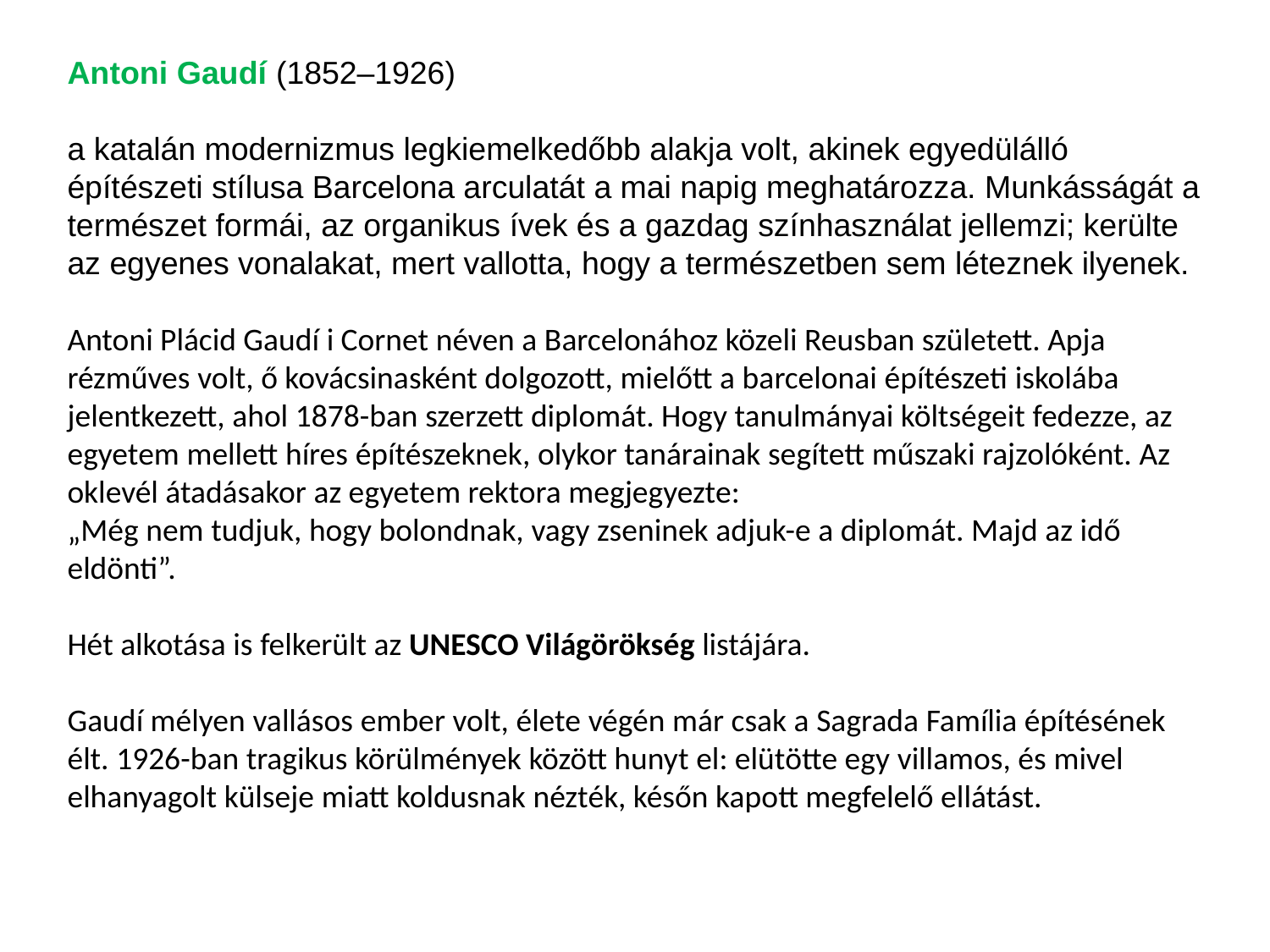

Antoni Gaudí (1852–1926)

a katalán modernizmus legkiemelkedőbb alakja volt, akinek egyedülálló építészeti stílusa Barcelona arculatát a mai napig meghatározza. Munkásságát a természet formái, az organikus ívek és a gazdag színhasználat jellemzi; kerülte az egyenes vonalakat, mert vallotta, hogy a természetben sem léteznek ilyenek.

Antoni Plácid Gaudí i Cornet néven a Barcelonához közeli Reusban született. Apja rézműves volt, ő kovácsinasként dolgozott, mielőtt a barcelonai építészeti iskolába jelentkezett, ahol 1878-ban szerzett diplomát. Hogy tanulmányai költségeit fedezze, az egyetem mellett híres építészeknek, olykor tanárainak segített műszaki rajzolóként. Az oklevél átadásakor az egyetem rektora megjegyezte:
„Még nem tudjuk, hogy bolondnak, vagy zseninek adjuk-e a diplomát. Majd az idő eldönti”.

Hét alkotása is felkerült az UNESCO Világörökség listájára.

Gaudí mélyen vallásos ember volt, élete végén már csak a Sagrada Família építésének élt. 1926-ban tragikus körülmények között hunyt el: elütötte egy villamos, és mivel elhanyagolt külseje miatt koldusnak nézték, későn kapott megfelelő ellátást.